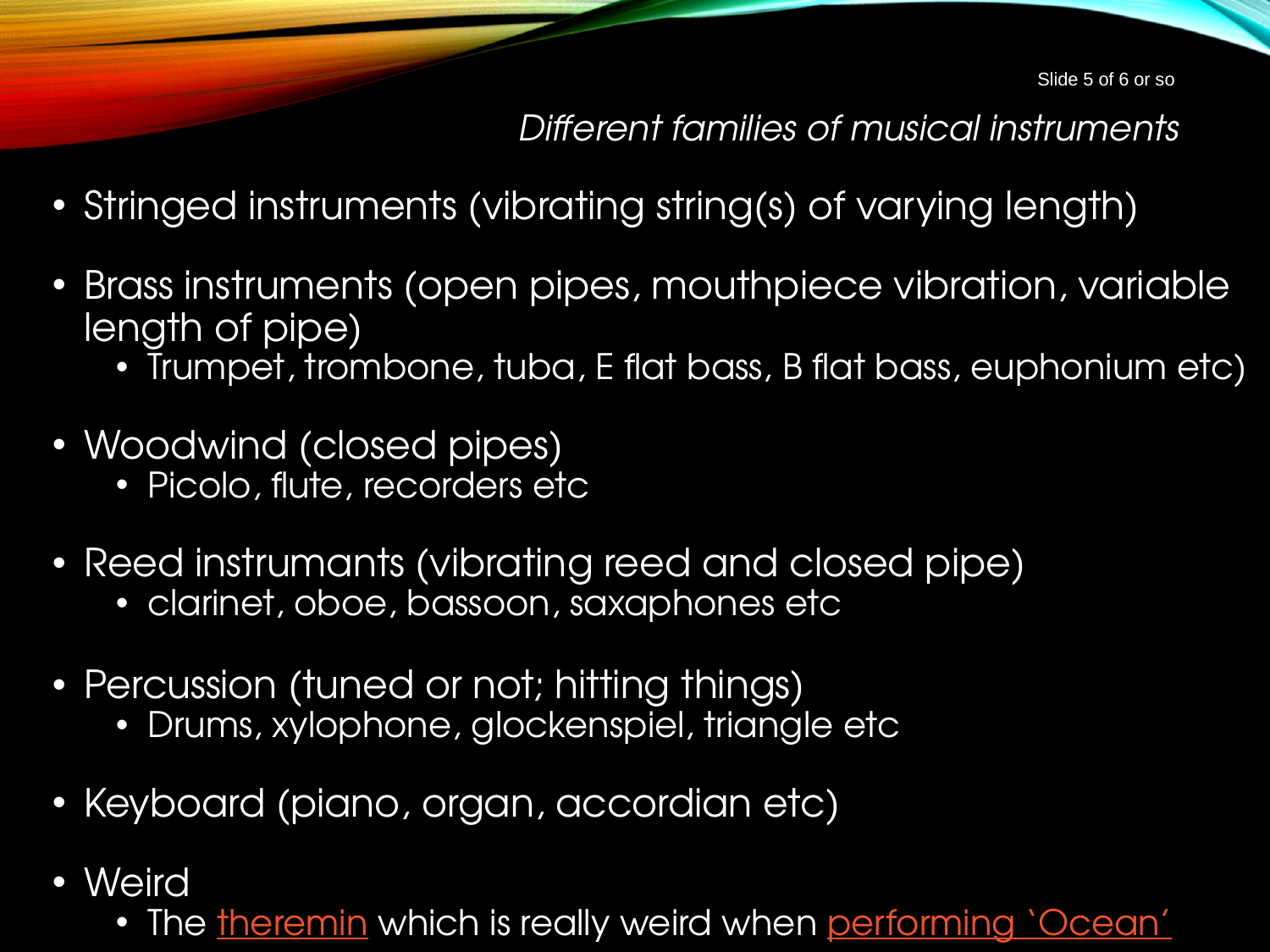

Slide 5 of 6 or so
# Different families of musical instruments
Stringed instruments (vibrating string(s) of varying length)

Brass instruments (open pipes, mouthpiece vibration, variable length of pipe)
Trumpet, trombone, tuba, E flat bass, B flat bass, euphonium etc)

Woodwind (closed pipes)
Picolo, flute, recorders etc

Reed instrumants (vibrating reed and closed pipe)
clarinet, oboe, bassoon, saxaphones etc

Percussion (tuned or not; hitting things)
Drums, xylophone, glockenspiel, triangle etc

Keyboard (piano, organ, accordian etc)

Weird
The theremin which is really weird when performing ‘Ocean’

Your knowledge and questions as we go please